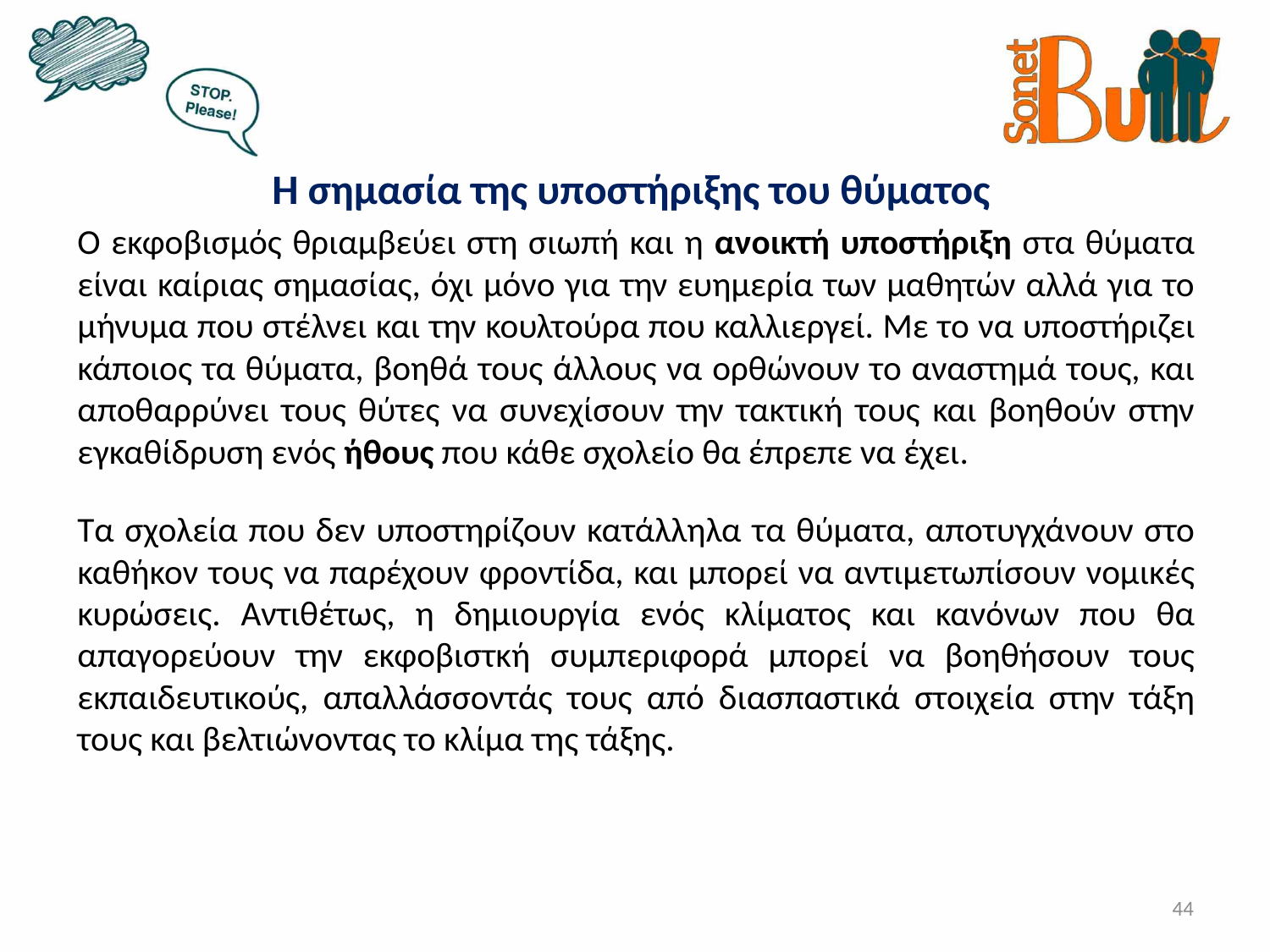

Η σημασία της υποστήριξης του θύματος
Ο εκφοβισμός θριαμβεύει στη σιωπή και η ανοικτή υποστήριξη στα θύματα είναι καίριας σημασίας, όχι μόνο για την ευημερία των μαθητών αλλά για το μήνυμα που στέλνει και την κουλτούρα που καλλιεργεί. Με το να υποστήριζει κάποιος τα θύματα, βοηθά τους άλλους να ορθώνουν το αναστημά τους, και αποθαρρύνει τους θύτες να συνεχίσουν την τακτική τους και βοηθούν στην εγκαθίδρυση ενός ήθους που κάθε σχολείο θα έπρεπε να έχει.

Τα σχολεία που δεν υποστηρίζουν κατάλληλα τα θύματα, αποτυγχάνουν στο καθήκον τους να παρέχουν φροντίδα, και μπορεί να αντιμετωπίσουν νομικές κυρώσεις. Αντιθέτως, η δημιουργία ενός κλίματος και κανόνων που θα απαγορεύουν την εκφοβιστκή συμπεριφορά μπορεί να βοηθήσουν τους εκπαιδευτικούς, απαλλάσσοντάς τους από διασπαστικά στοιχεία στην τάξη τους και βελτιώνοντας το κλίμα της τάξης.
44